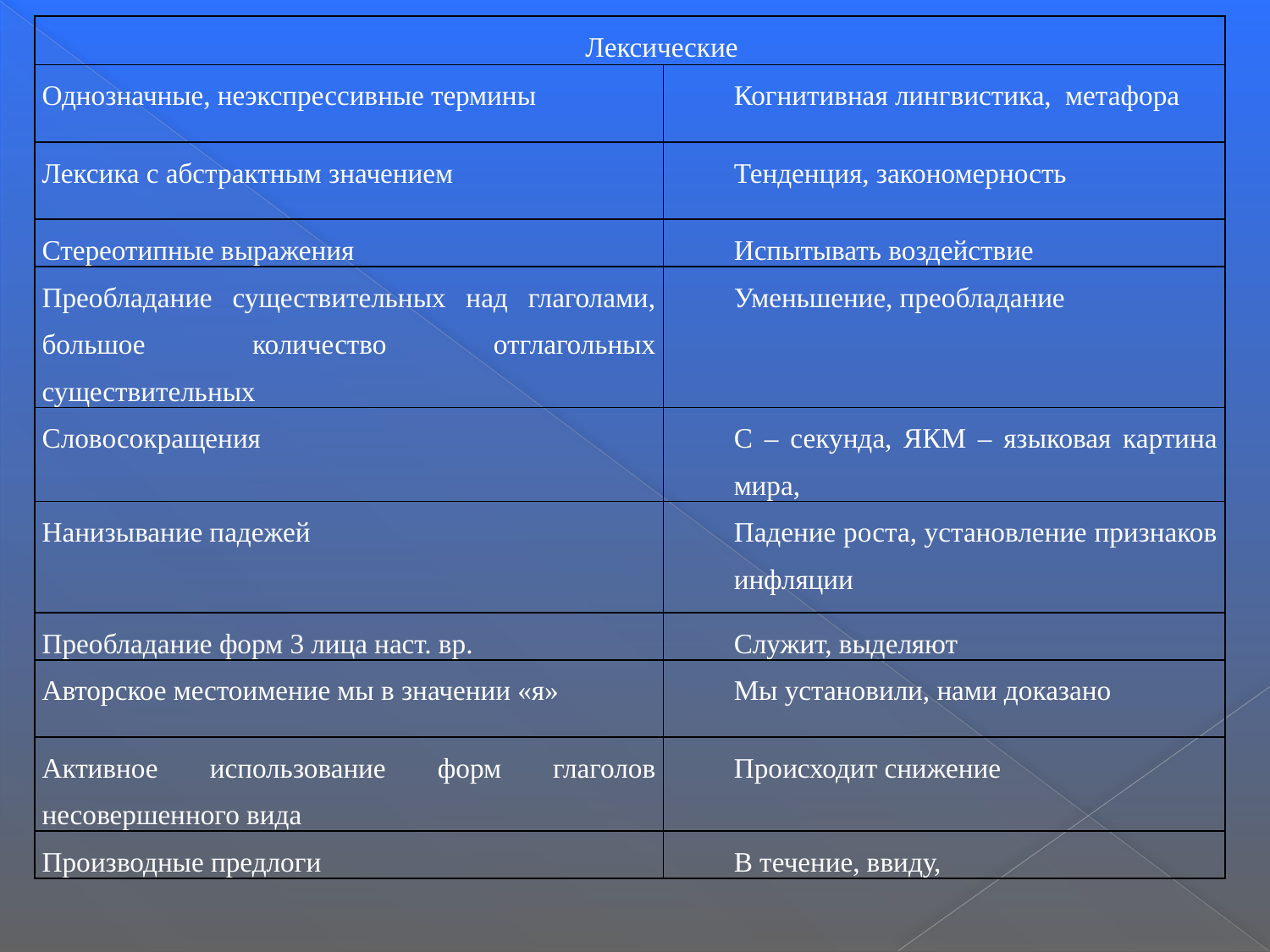

| Лексические |  |
| --- | --- |
| Однозначные, неэкспрессивные термины | Когнитивная лингвистика, метафора |
| Лексика с абстрактным значением | Тенденция, закономерность |
| Стереотипные выражения | Испытывать воздействие |
| Преобладание существительных над глаголами, большое количество отглагольных существительных | Уменьшение, преобладание |
| Словосокращения | С – секунда, ЯКМ – языковая картина мира, |
| Нанизывание падежей | Падение роста, установление признаков инфляции |
| Преобладание форм 3 лица наст. вр. | Служит, выделяют |
| Авторское местоимение мы в значении «я» | Мы установили, нами доказано |
| Активное использование форм глаголов несовершенного вида | Происходит снижение |
| Производные предлоги | В течение, ввиду, |